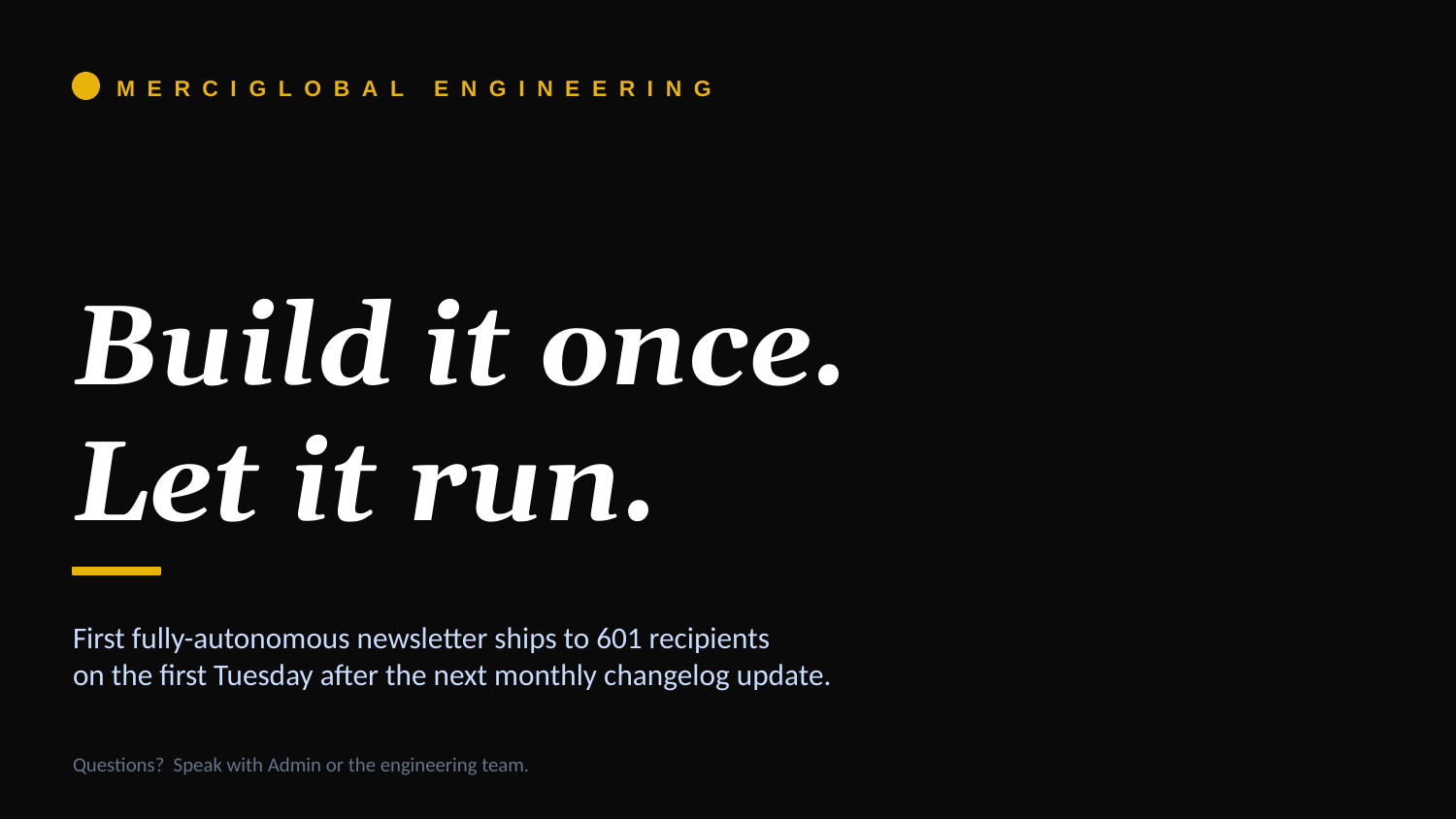

MERCIGLOBAL ENGINEERING

Build it once.
Let it run.

First fully-autonomous newsletter ships to 601 recipients
on the first Tuesday after the next monthly changelog update.
Questions?  Speak with Admin or the engineering team.